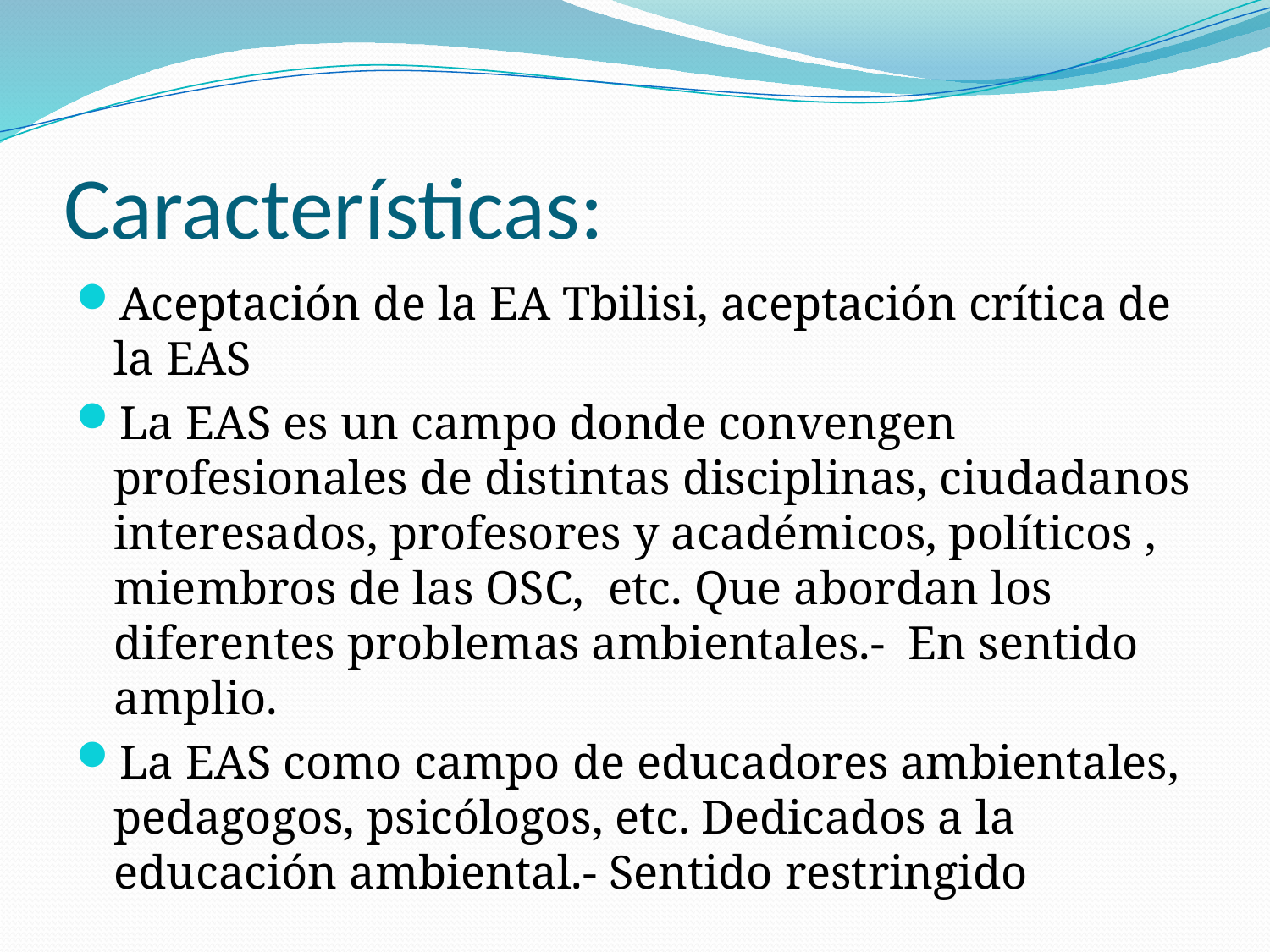

# Características:
Aceptación de la EA Tbilisi, aceptación crítica de la EAS
La EAS es un campo donde convengen profesionales de distintas disciplinas, ciudadanos interesados, profesores y académicos, políticos , miembros de las OSC,  etc. Que abordan los diferentes problemas ambientales.-  En sentido amplio.
La EAS como campo de educadores ambientales, pedagogos, psicólogos, etc. Dedicados a la educación ambiental.- Sentido restringido